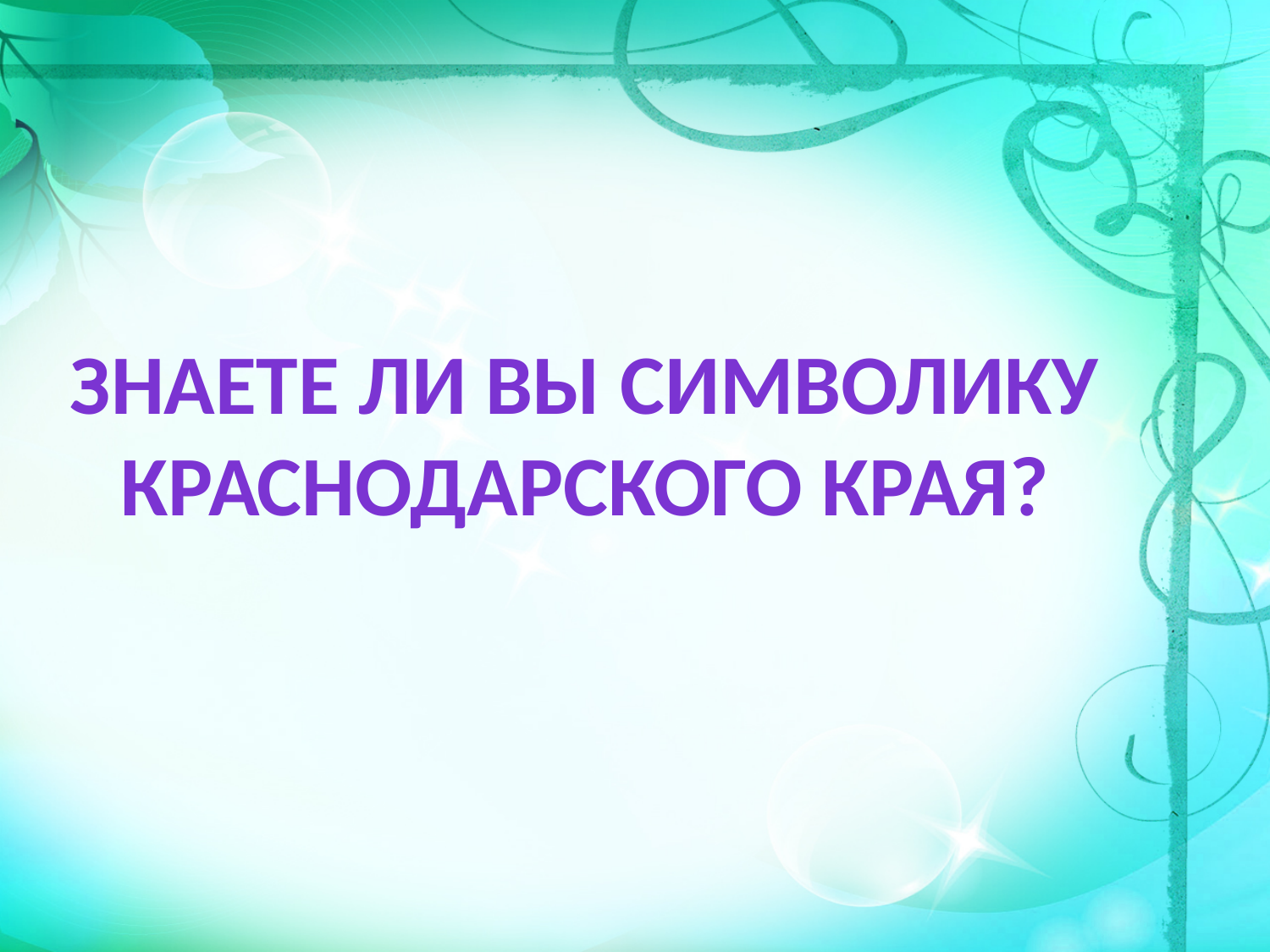

# Знаете ли вы символику Краснодарского края?